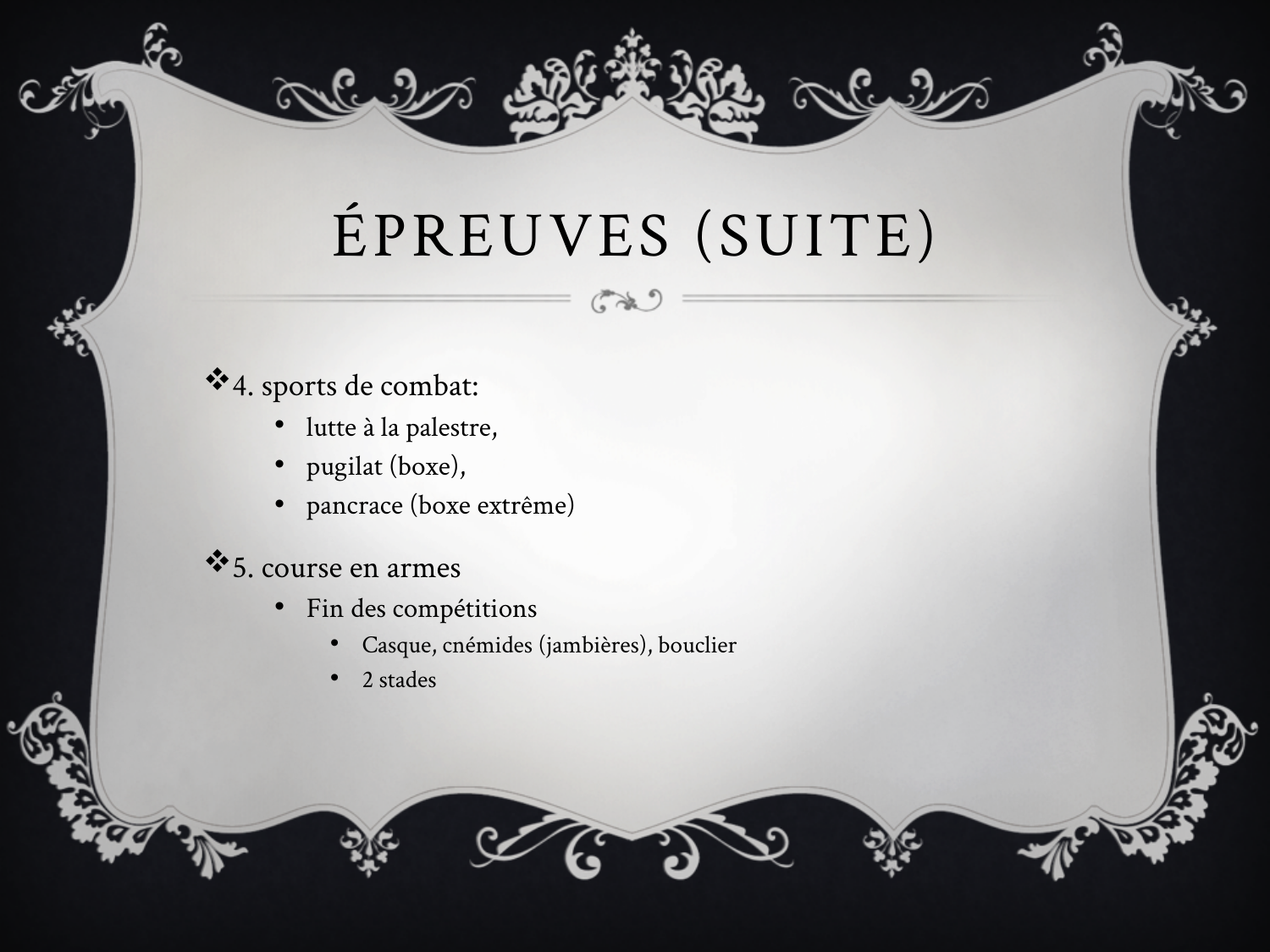

# Épreuves (suite)
4. sports de combat:
lutte à la palestre,
pugilat (boxe),
pancrace (boxe extrême)
5. course en armes
Fin des compétitions
Casque, cnémides (jambières), bouclier
2 stades